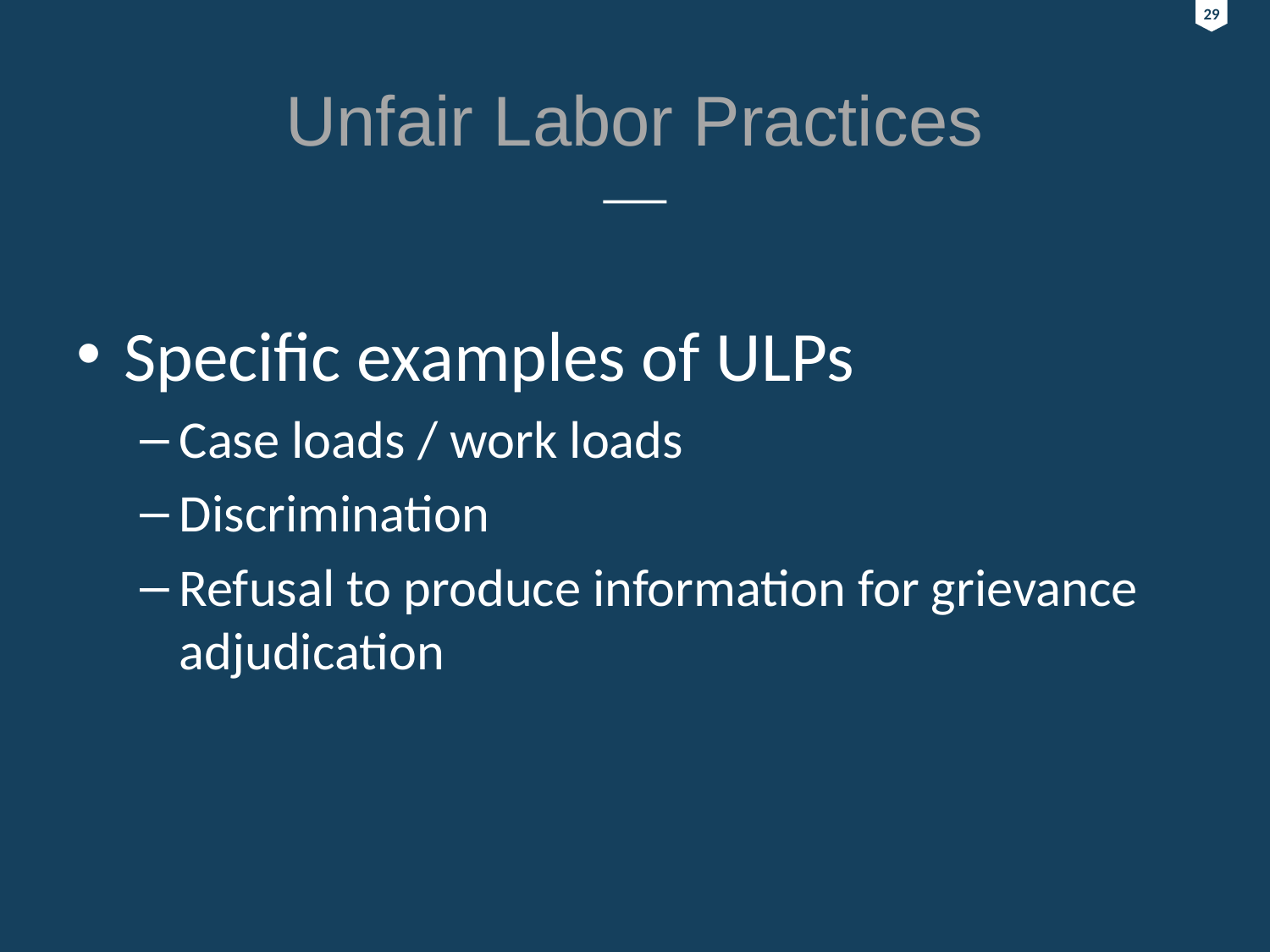

29

29

# Unfair Labor Practices

Specific examples of ULPs
Case loads / work loads
Discrimination
Refusal to produce information for grievance adjudication